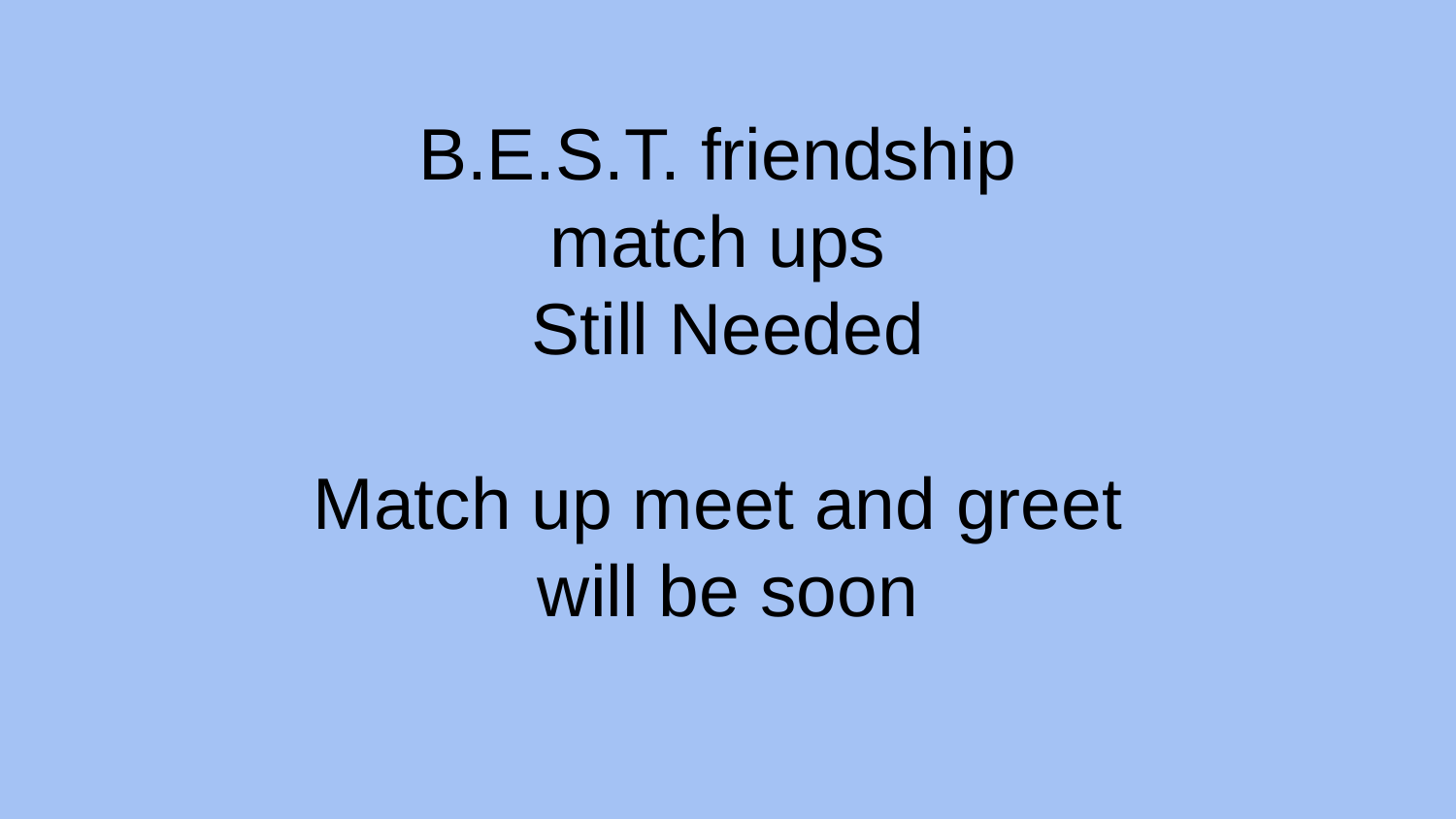

# B.E.S.T. friendship
match ups
Still Needed

Match up meet and greet
will be soon